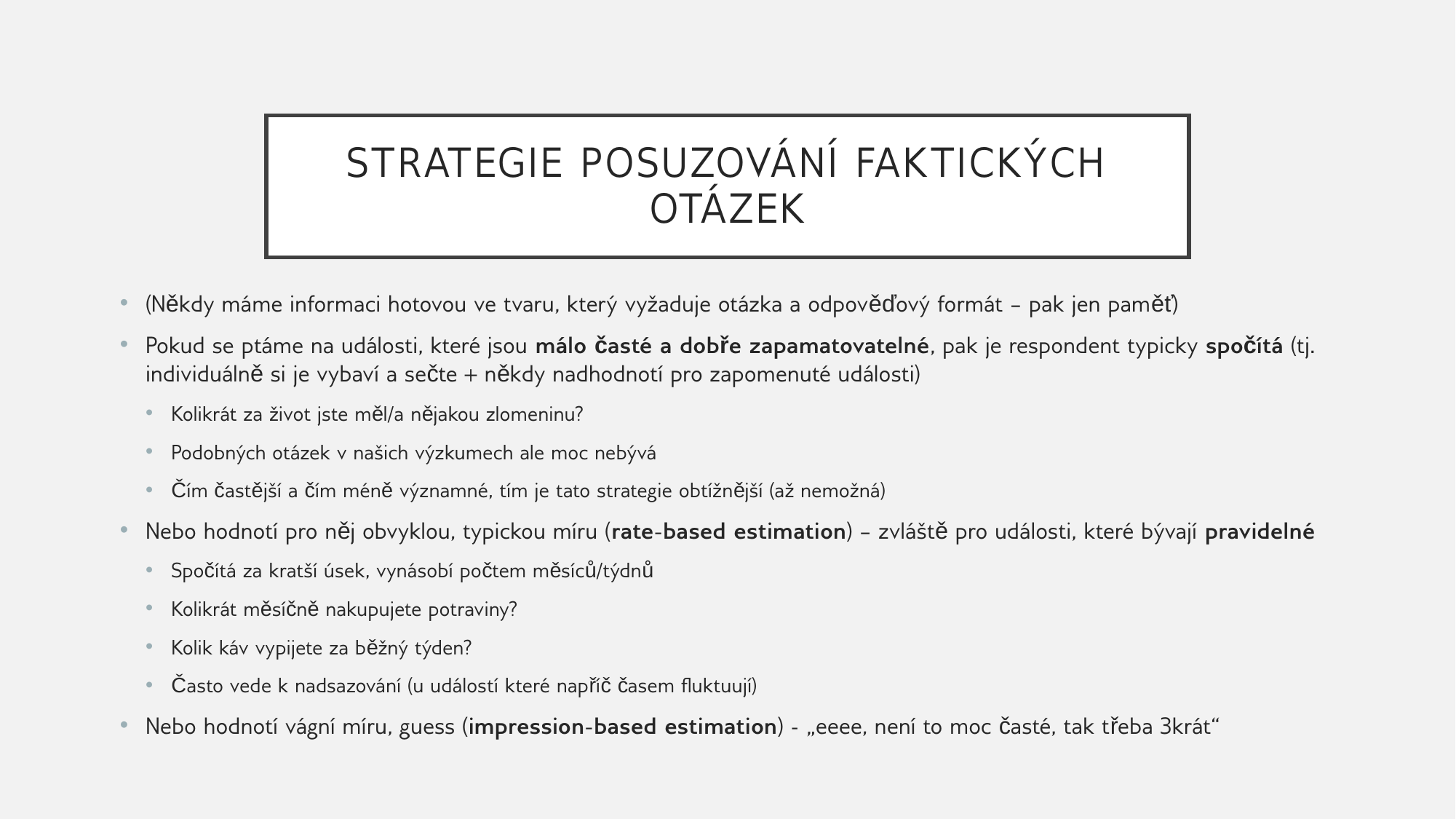

# Strategie posuzování faktických otázek
(Někdy máme informaci hotovou ve tvaru, který vyžaduje otázka a odpověďový formát – pak jen paměť)
Pokud se ptáme na události, které jsou málo časté a dobře zapamatovatelné, pak je respondent typicky spočítá (tj. individuálně si je vybaví a sečte + někdy nadhodnotí pro zapomenuté události)
Kolikrát za život jste měl/a nějakou zlomeninu?
Podobných otázek v našich výzkumech ale moc nebývá
Čím častější a čím méně významné, tím je tato strategie obtížnější (až nemožná)
Nebo hodnotí pro něj obvyklou, typickou míru (rate-based estimation) – zvláště pro události, které bývají pravidelné
Spočítá za kratší úsek, vynásobí počtem měsíců/týdnů
Kolikrát měsíčně nakupujete potraviny?
Kolik káv vypijete za běžný týden?
Často vede k nadsazování (u událostí které napříč časem fluktuují)
Nebo hodnotí vágní míru, guess (impression-based estimation) - „eeee, není to moc časté, tak třeba 3krát“